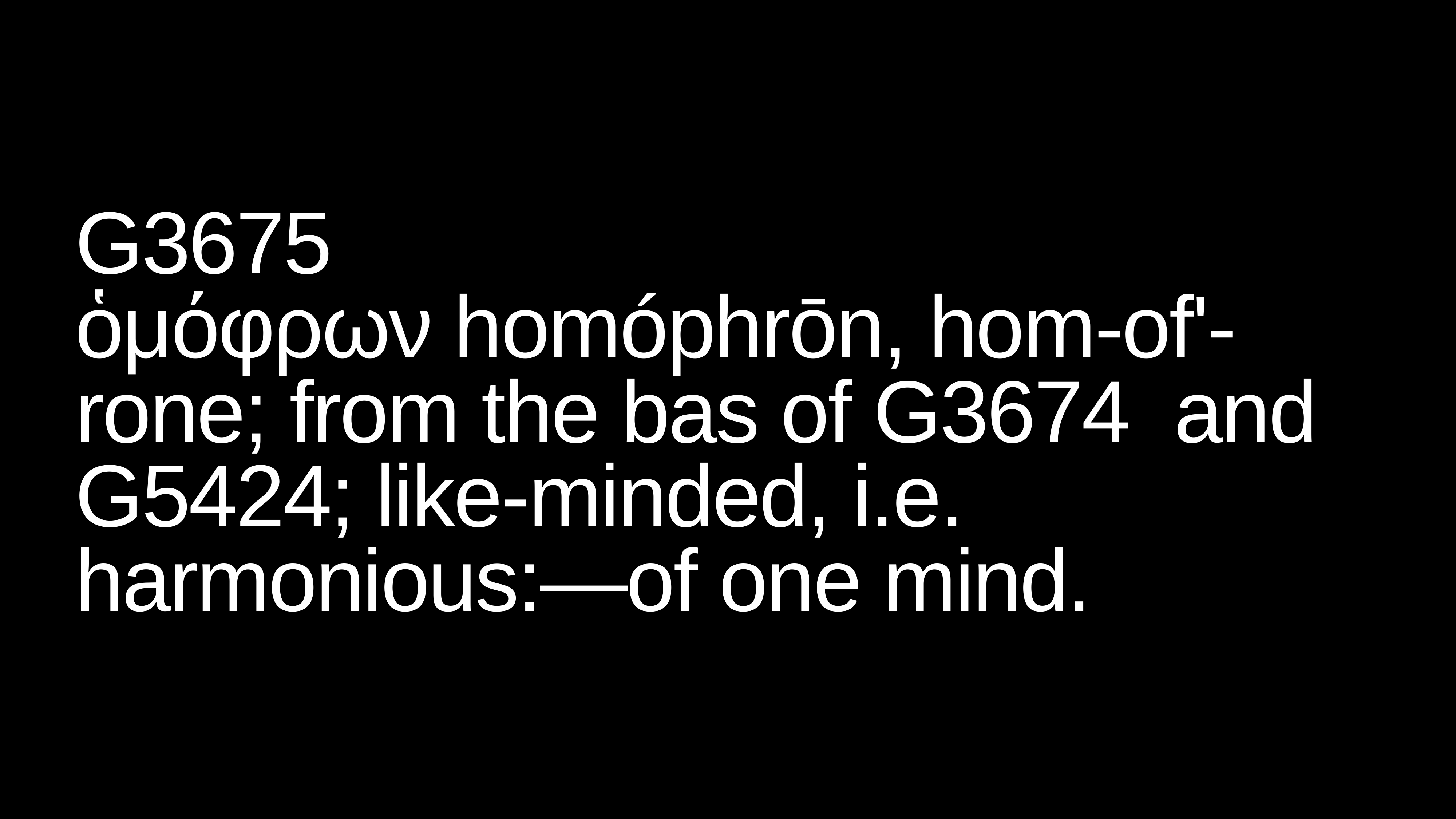

# G3675 ὁμόφρων homóphrōn, hom-of'-rone; from the bas of G3674  and  G5424; like-minded, i.e. harmonious:—of one mind.